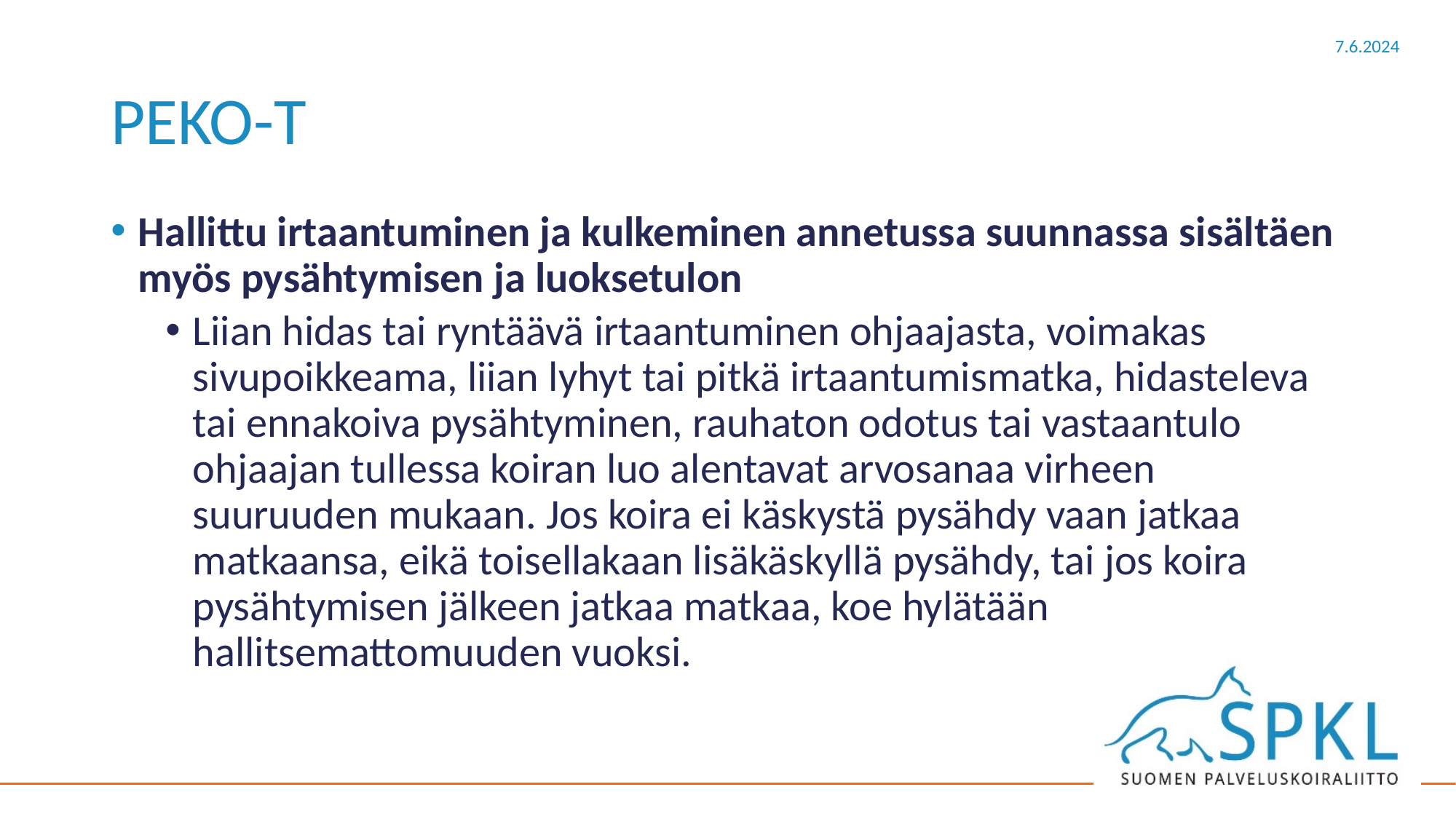

# PEKO-T
Hallittu irtaantuminen ja kulkeminen annetussa suunnassa sisältäen myös pysähtymisen ja luoksetulon
Liian hidas tai ryntäävä irtaantuminen ohjaajasta, voimakas sivupoikkeama, liian lyhyt tai pitkä irtaantumismatka, hidasteleva tai ennakoiva pysähtyminen, rauhaton odotus tai vastaantulo ohjaajan tullessa koiran luo alentavat arvosanaa virheen suuruuden mukaan. Jos koira ei käskystä pysähdy vaan jatkaa matkaansa, eikä toisellakaan lisäkäskyllä pysähdy, tai jos koira pysähtymisen jälkeen jatkaa matkaa, koe hylätään hallitsemattomuuden vuoksi.